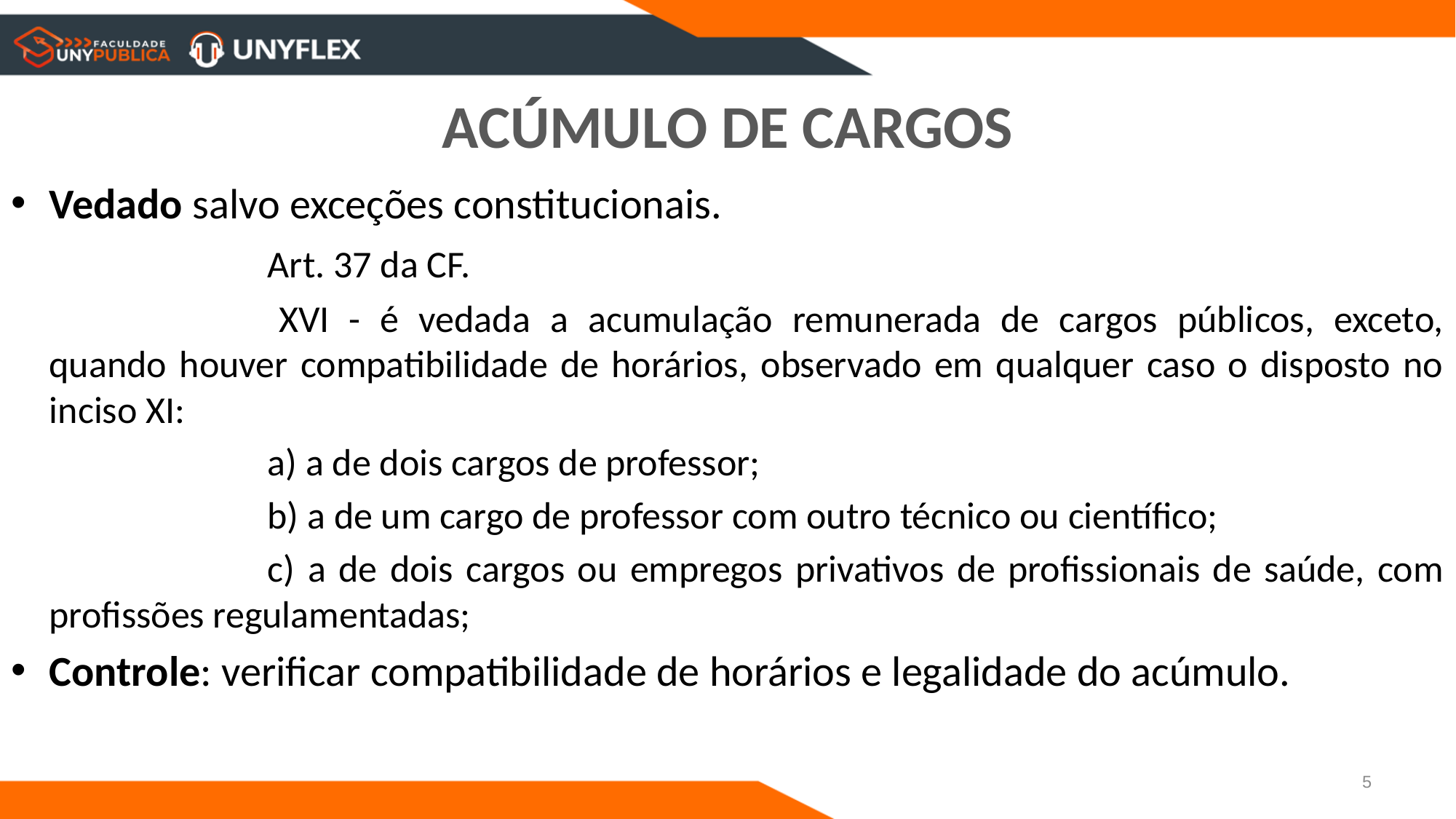

# ACÚMULO DE CARGOS
Vedado salvo exceções constitucionais.
			Art. 37 da CF.
 			XVI - é vedada a acumulação remunerada de cargos públicos, exceto, quando houver compatibilidade de horários, observado em qualquer caso o disposto no inciso XI:
			a) a de dois cargos de professor;
			b) a de um cargo de professor com outro técnico ou científico;
			c) a de dois cargos ou empregos privativos de profissionais de saúde, com profissões regulamentadas;
Controle: verificar compatibilidade de horários e legalidade do acúmulo.
5